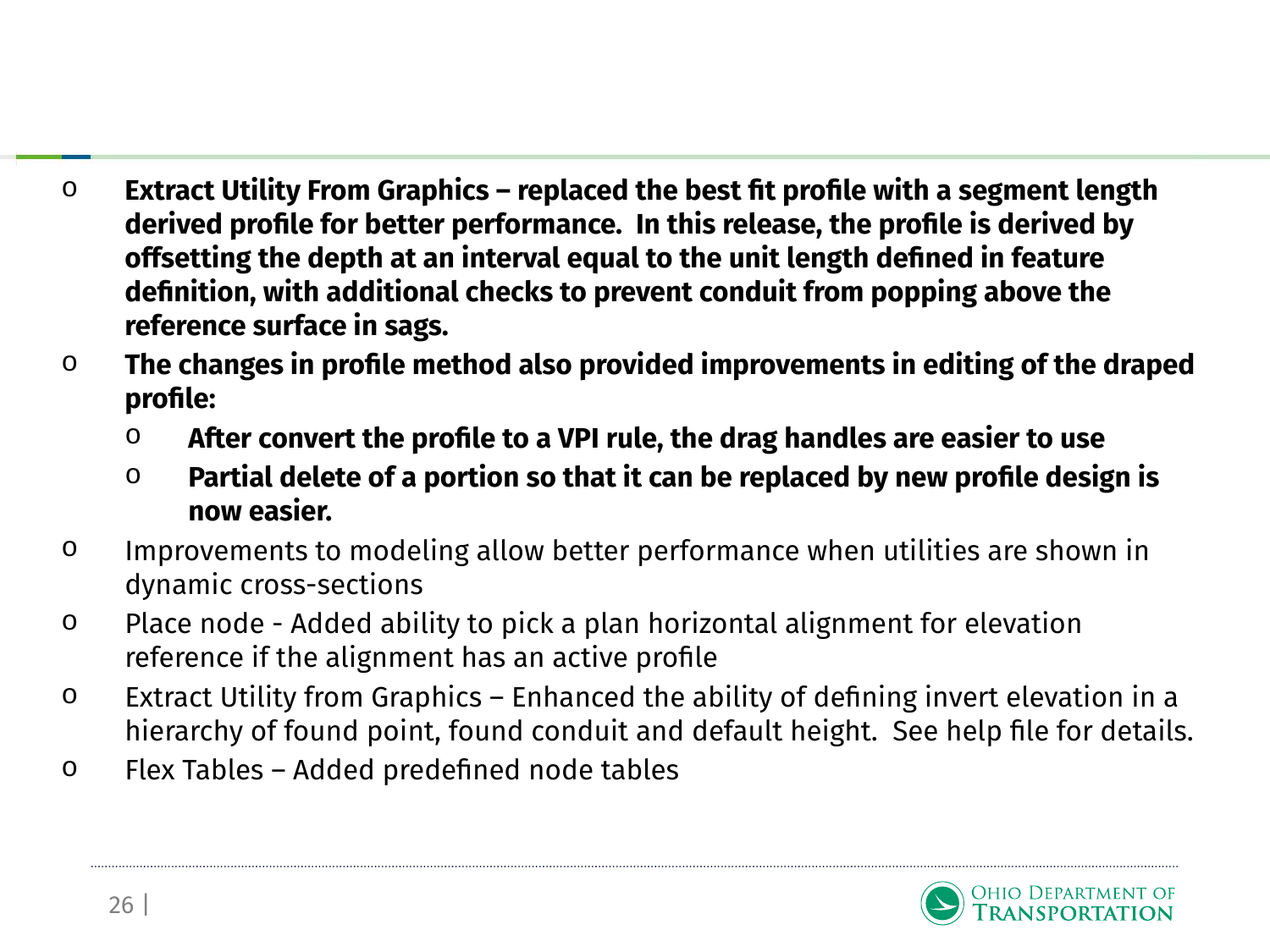

# SUE - New Features/Tools
Extract Utility From Graphics – replaced the best fit profile with a segment length derived profile for better performance.  In this release, the profile is derived by offsetting the depth at an interval equal to the unit length defined in feature definition, with additional checks to prevent conduit from popping above the reference surface in sags.
The changes in profile method also provided improvements in editing of the draped profile:
After convert the profile to a VPI rule, the drag handles are easier to use
Partial delete of a portion so that it can be replaced by new profile design is now easier.
Improvements to modeling allow better performance when utilities are shown in dynamic cross-sections
Place node - Added ability to pick a plan horizontal alignment for elevation reference if the alignment has an active profile
Extract Utility from Graphics – Enhanced the ability of defining invert elevation in a hierarchy of found point, found conduit and default height.  See help file for details.
Flex Tables – Added predefined node tables